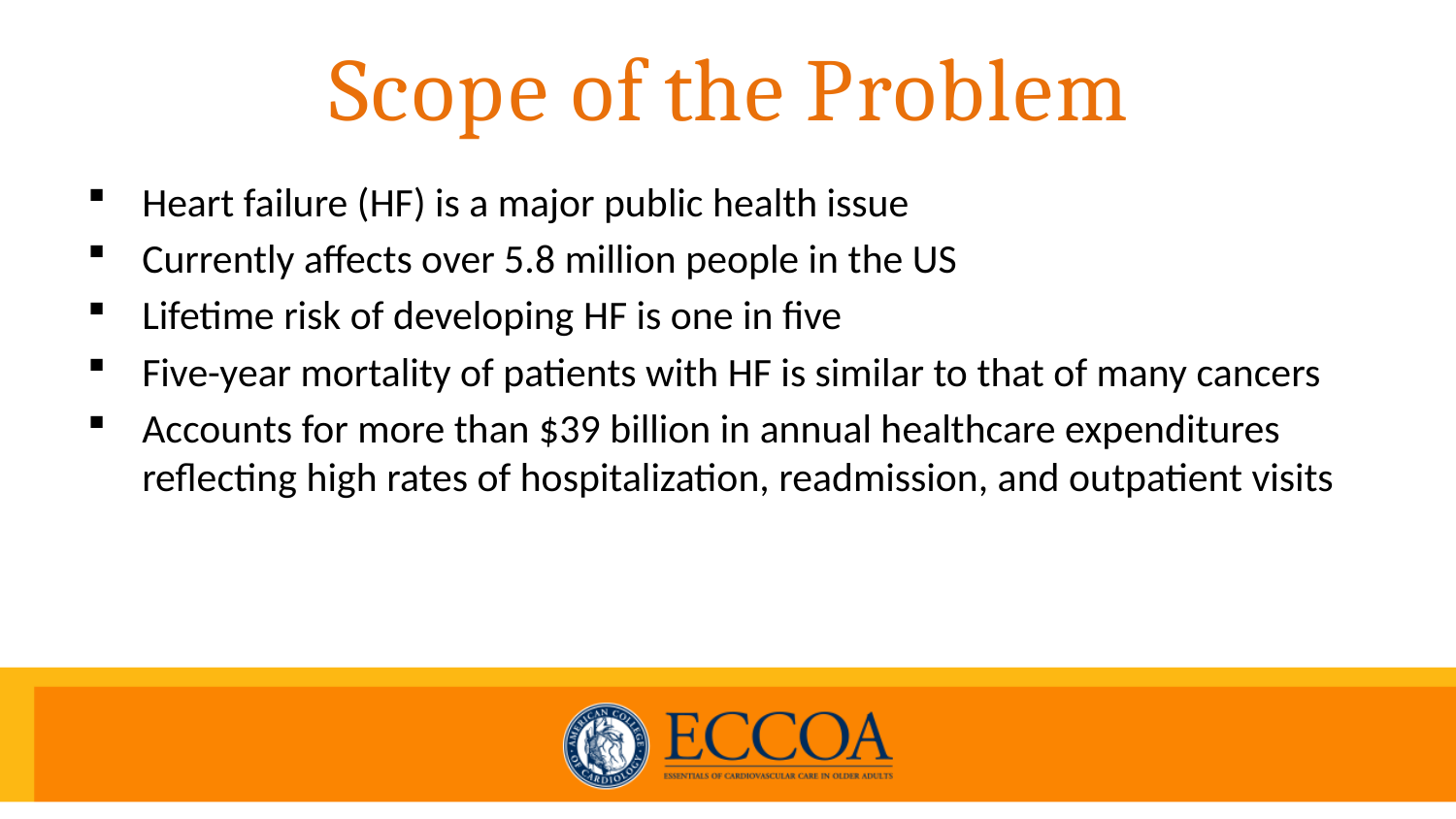

# Scope of the Problem
Heart failure (HF) is a major public health issue
Currently affects over 5.8 million people in the US
Lifetime risk of developing HF is one in five
Five-year mortality of patients with HF is similar to that of many cancers
Accounts for more than $39 billion in annual healthcare expenditures reflecting high rates of hospitalization, readmission, and outpatient visits